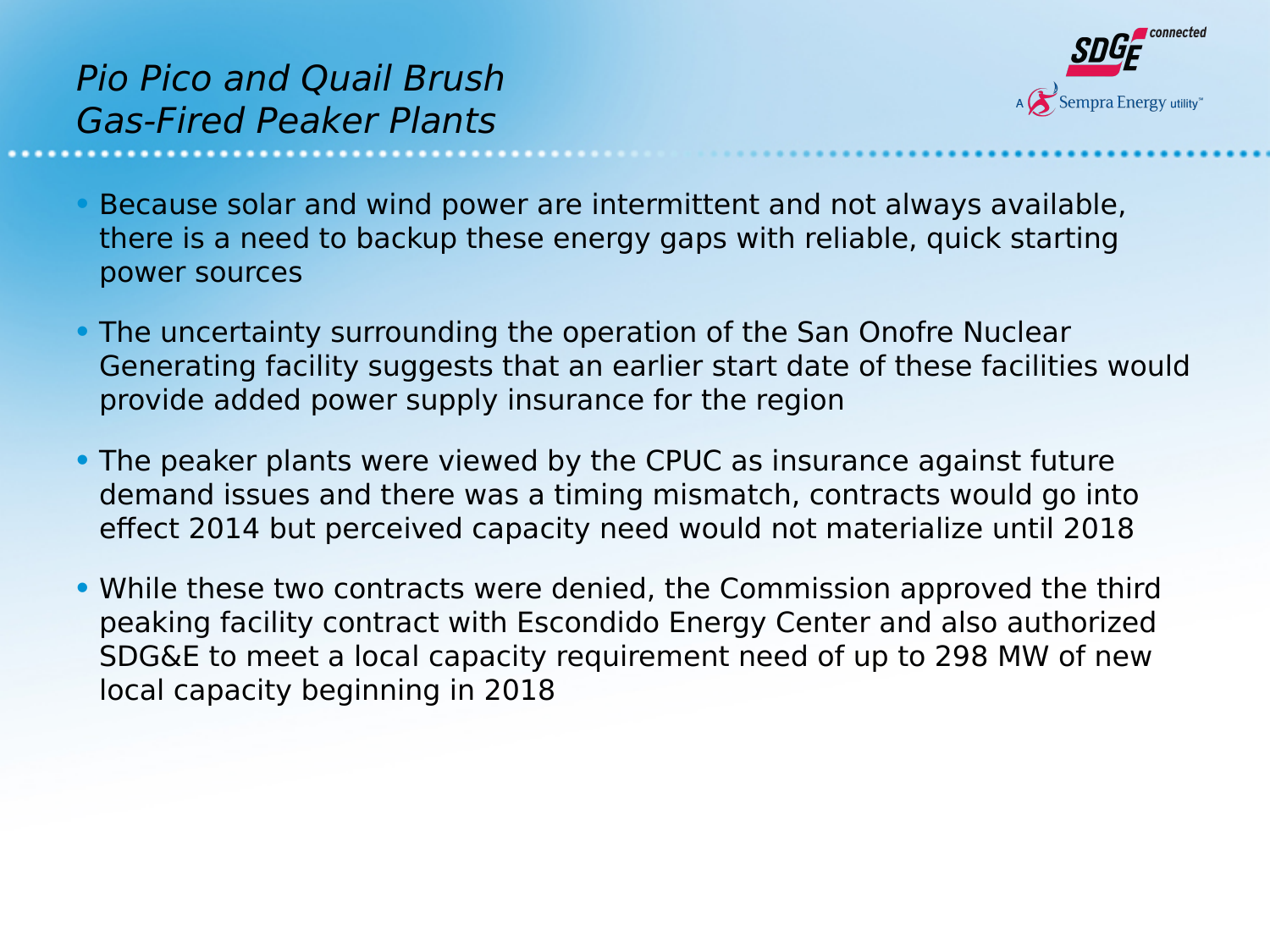

# Pio Pico and Quail Brush Gas-Fired Peaker Plants
Because solar and wind power are intermittent and not always available, there is a need to backup these energy gaps with reliable, quick starting power sources
The uncertainty surrounding the operation of the San Onofre Nuclear Generating facility suggests that an earlier start date of these facilities would provide added power supply insurance for the region
The peaker plants were viewed by the CPUC as insurance against future demand issues and there was a timing mismatch, contracts would go into effect 2014 but perceived capacity need would not materialize until 2018
While these two contracts were denied, the Commission approved the third peaking facility contract with Escondido Energy Center and also authorized SDG&E to meet a local capacity requirement need of up to 298 MW of new local capacity beginning in 2018